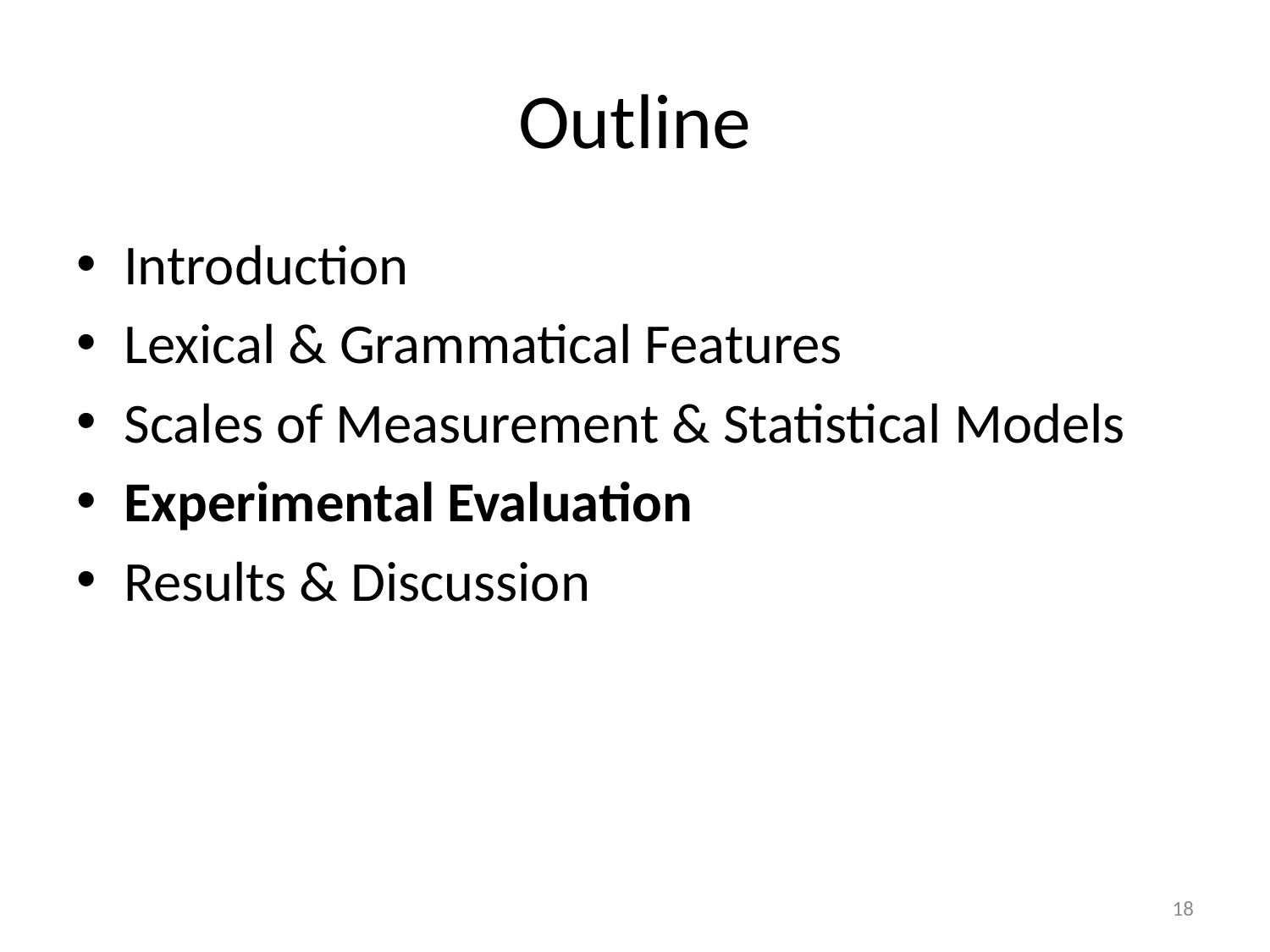

# Outline
Introduction
Lexical & Grammatical Features
Scales of Measurement & Statistical Models
Experimental Evaluation
Results & Discussion
18